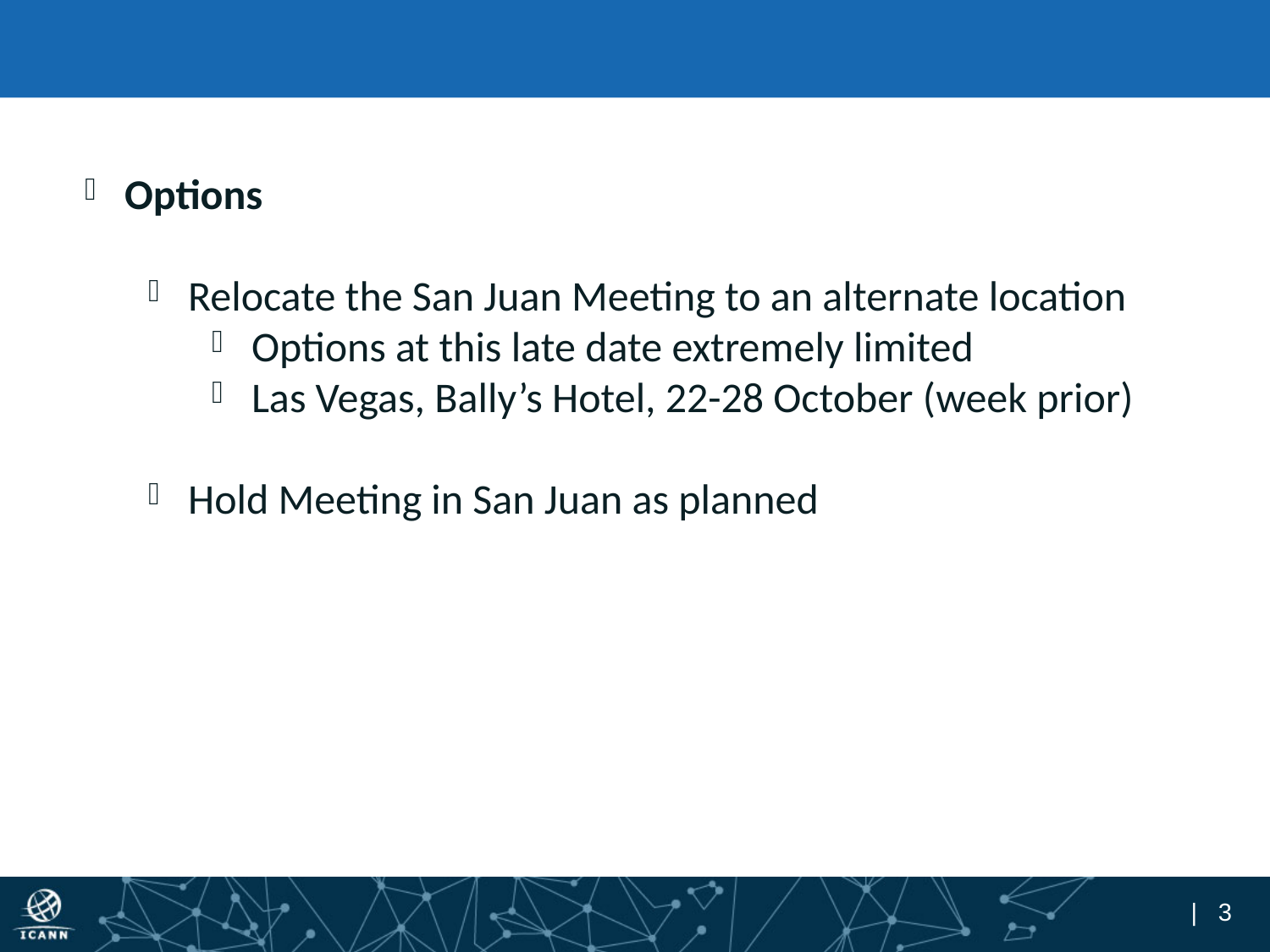

#
Options

Relocate the San Juan Meeting to an alternate location
Options at this late date extremely limited
Las Vegas, Bally’s Hotel, 22-28 October (week prior)

Hold Meeting in San Juan as planned